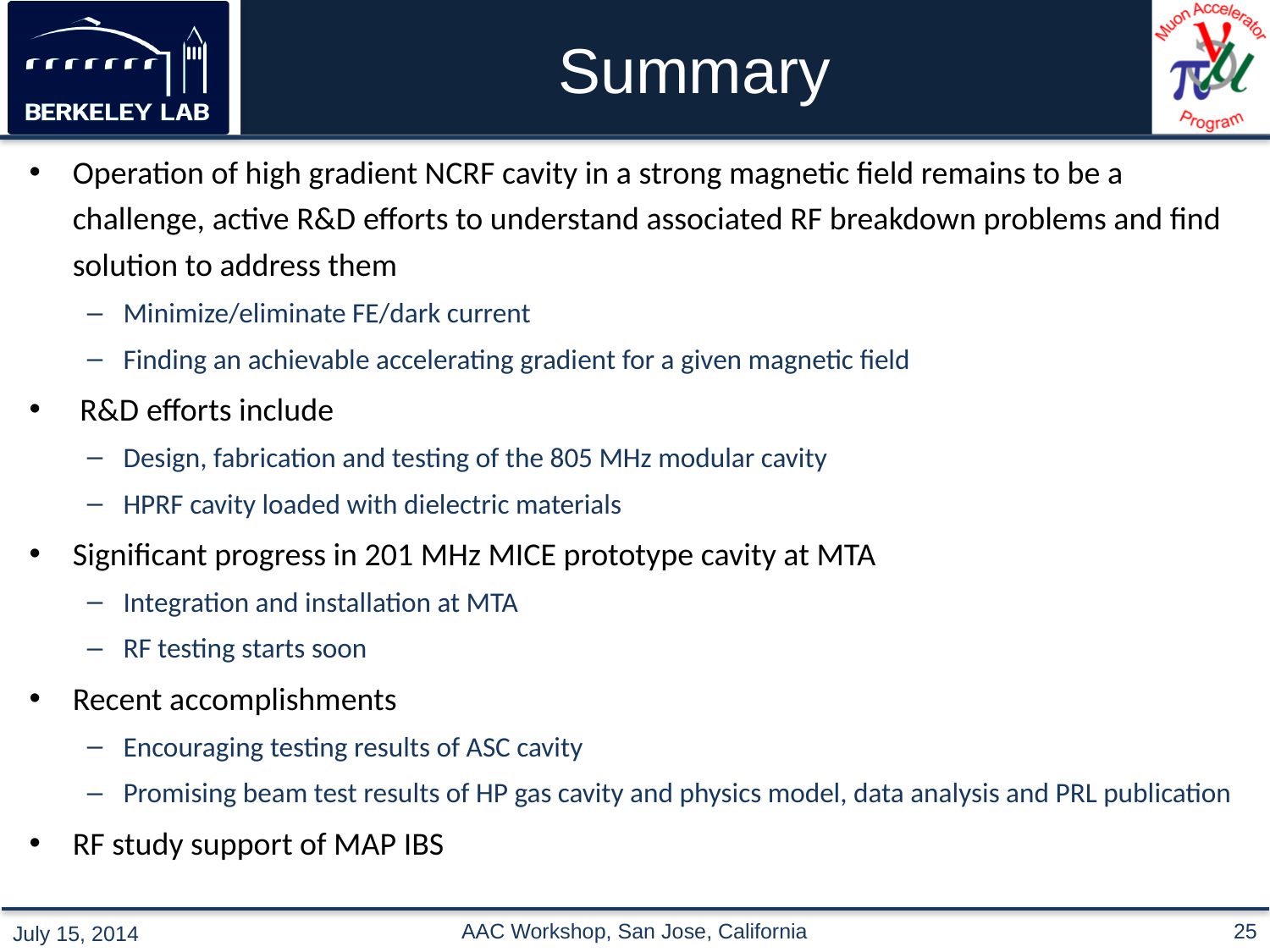

# Summary
Operation of high gradient NCRF cavity in a strong magnetic field remains to be a challenge, active R&D efforts to understand associated RF breakdown problems and find solution to address them
Minimize/eliminate FE/dark current
Finding an achievable accelerating gradient for a given magnetic field
 R&D efforts include
Design, fabrication and testing of the 805 MHz modular cavity
HPRF cavity loaded with dielectric materials
Significant progress in 201 MHz MICE prototype cavity at MTA
Integration and installation at MTA
RF testing starts soon
Recent accomplishments
Encouraging testing results of ASC cavity
Promising beam test results of HP gas cavity and physics model, data analysis and PRL publication
RF study support of MAP IBS

AAC Workshop, San Jose, California
25
July 15, 2014